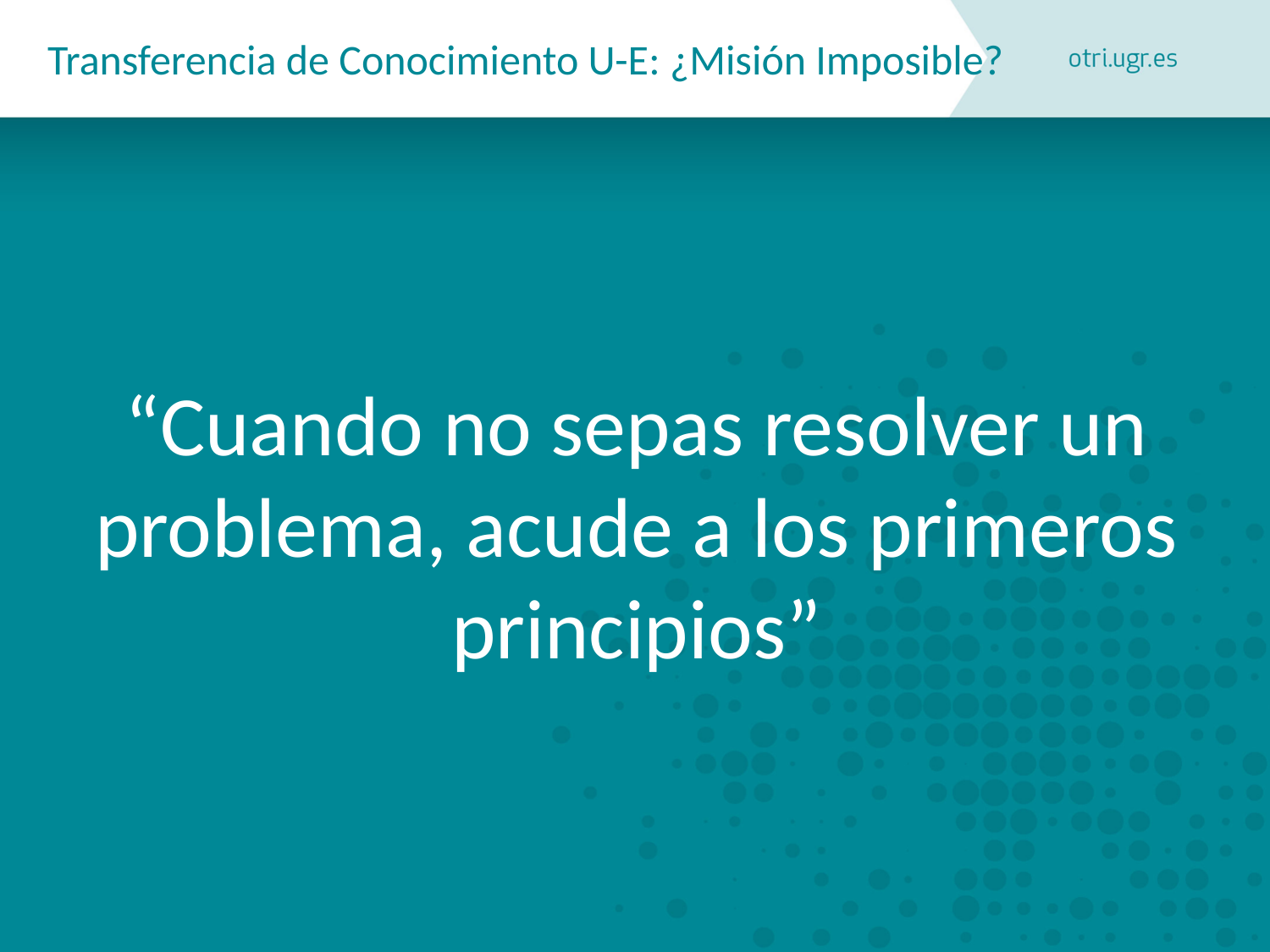

# Transferencia de Conocimiento U-E: ¿Misión Imposible?

“Cuando no sepas resolver un problema, acude a los primeros principios”